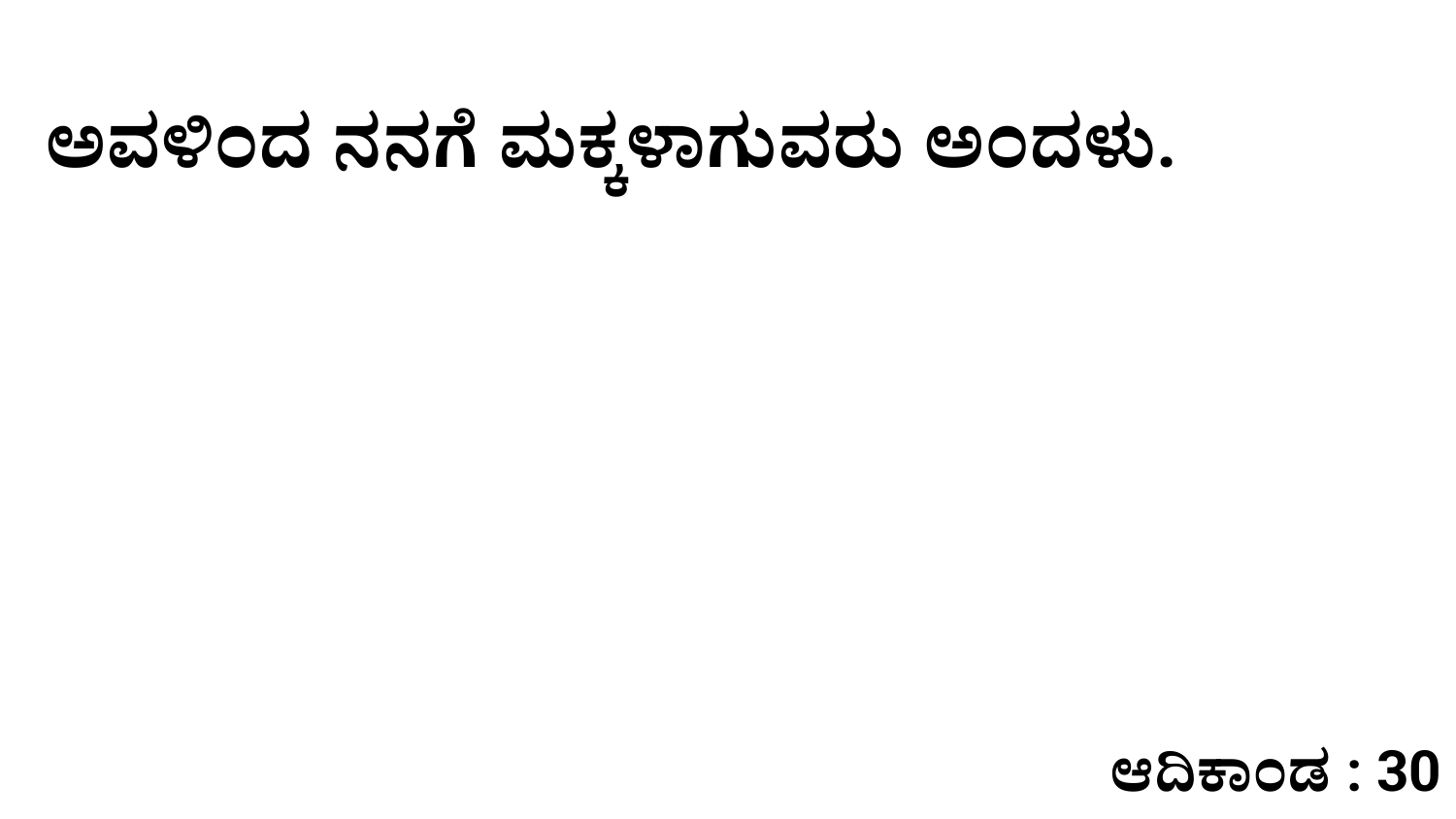

ಅವಳಿಂದ ನನಗೆ ಮಕ್ಕಳಾಗುವರು ಅಂದಳು.
ಆದಿಕಾಂಡ : 30